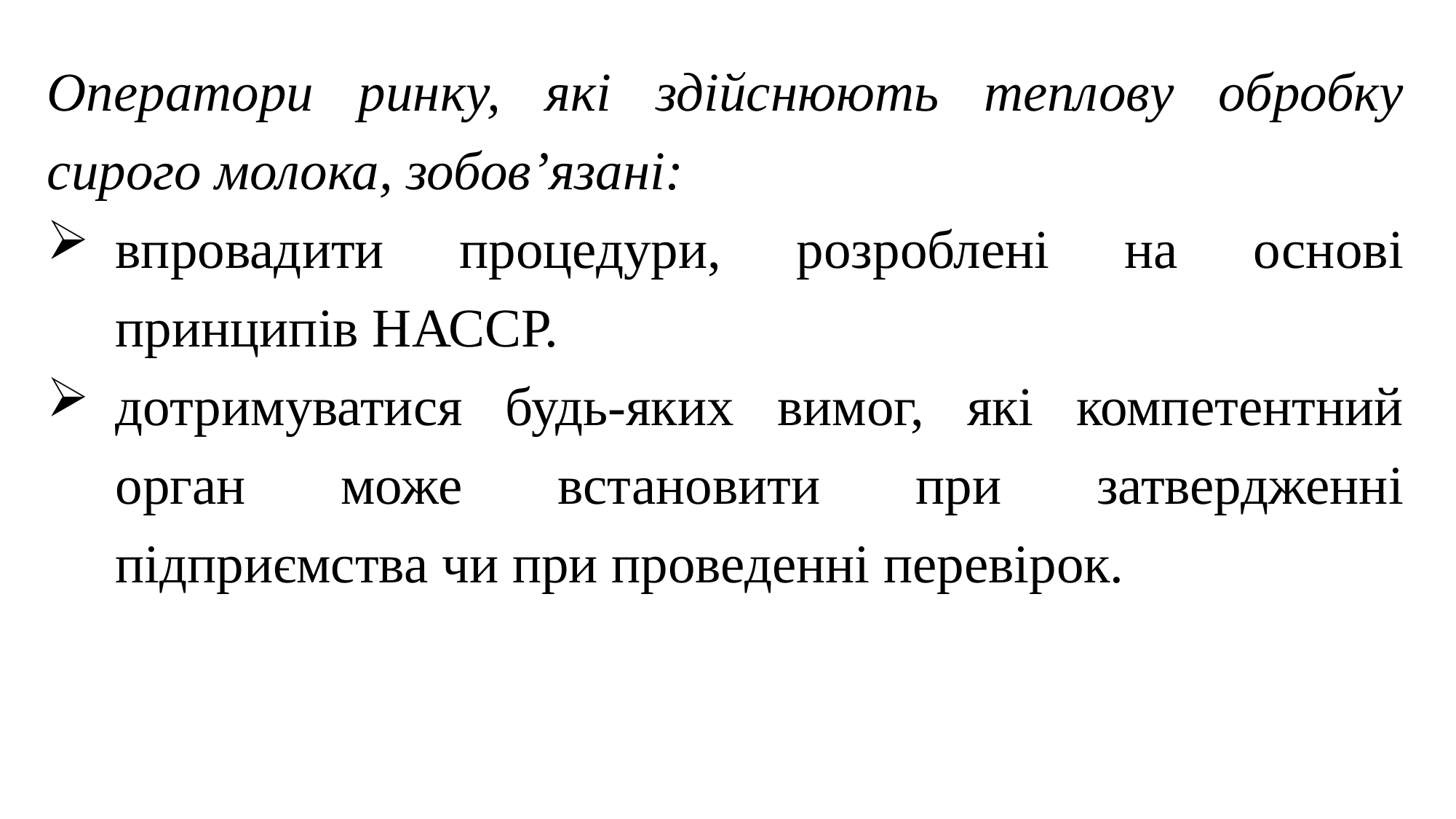

Оператори ринку, які здійснюють теплову обробку сирого молока, зобов’язані:
впровадити процедури, розроблені на основі принципів НАССР.
дотримуватися будь-яких вимог, які компетентний орган може встановити при затвердженні підприємства чи при проведенні перевірок.